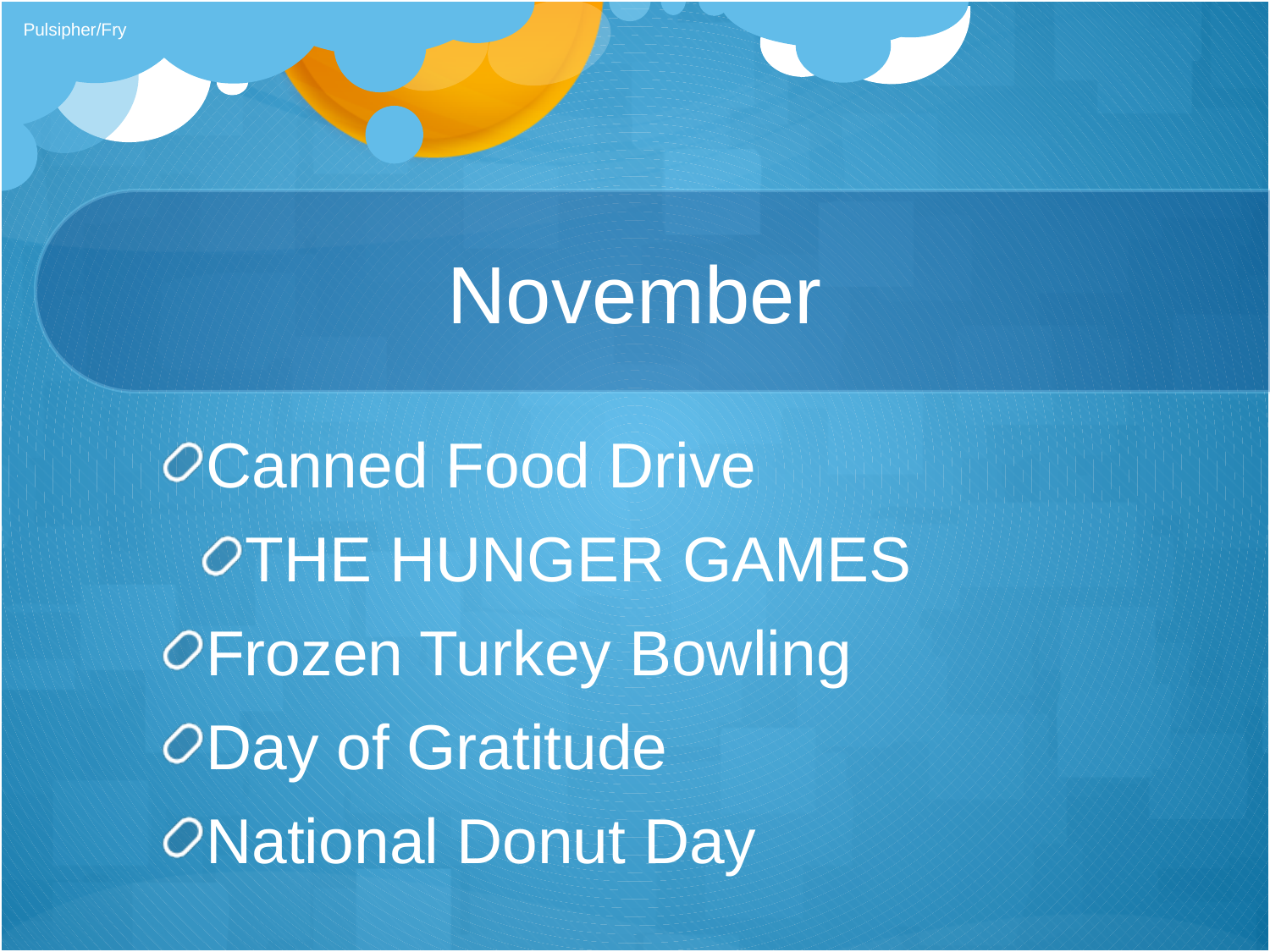

Pulsipher/Fry
# November
Canned Food Drive
THE HUNGER GAMES
Frozen Turkey Bowling
Day of Gratitude
National Donut Day